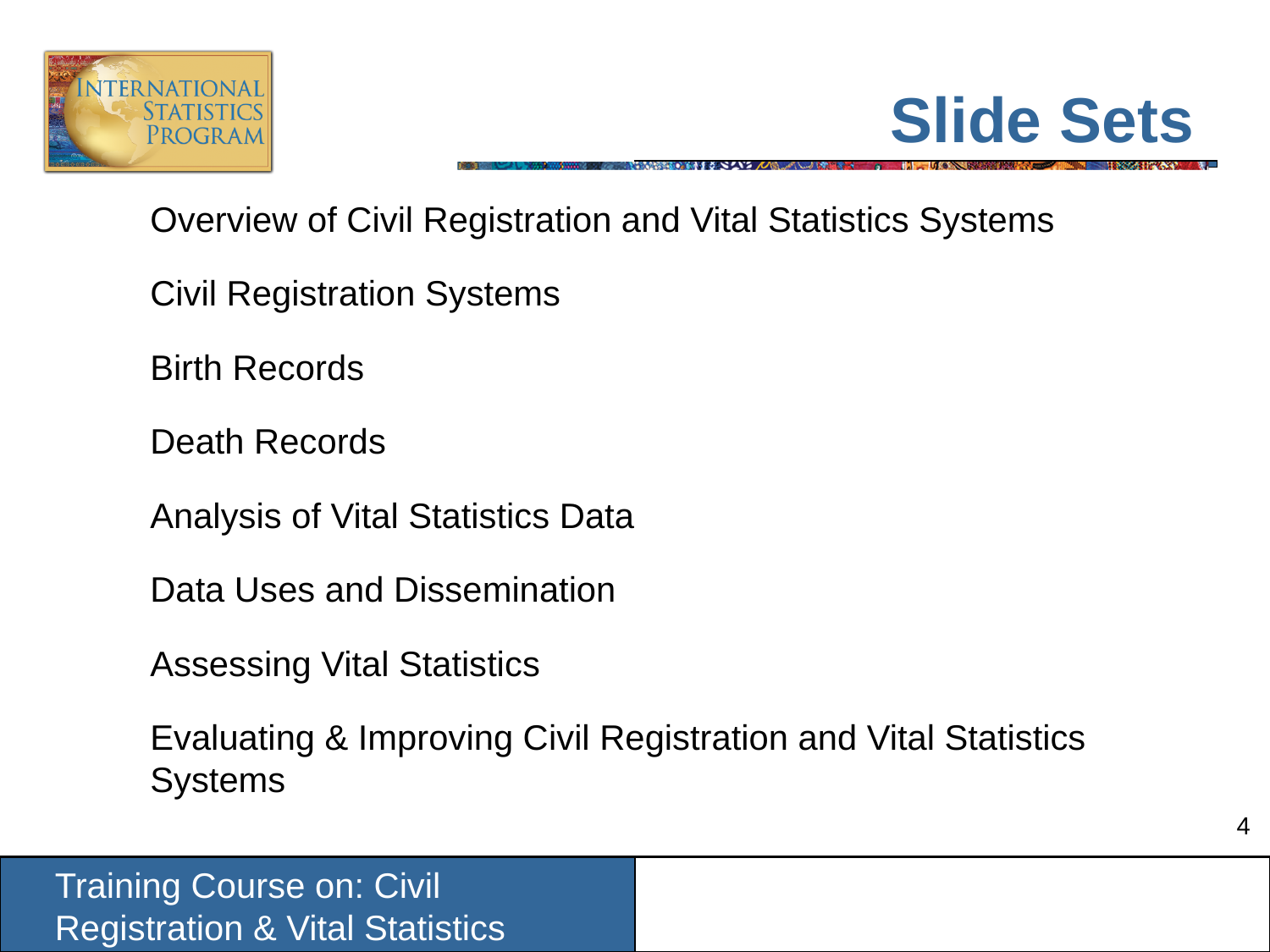

# Slide Sets
Overview of Civil Registration and Vital Statistics Systems
Civil Registration Systems
Birth Records
Death Records
Analysis of Vital Statistics Data
Data Uses and Dissemination
Assessing Vital Statistics
Evaluating & Improving Civil Registration and Vital Statistics Systems